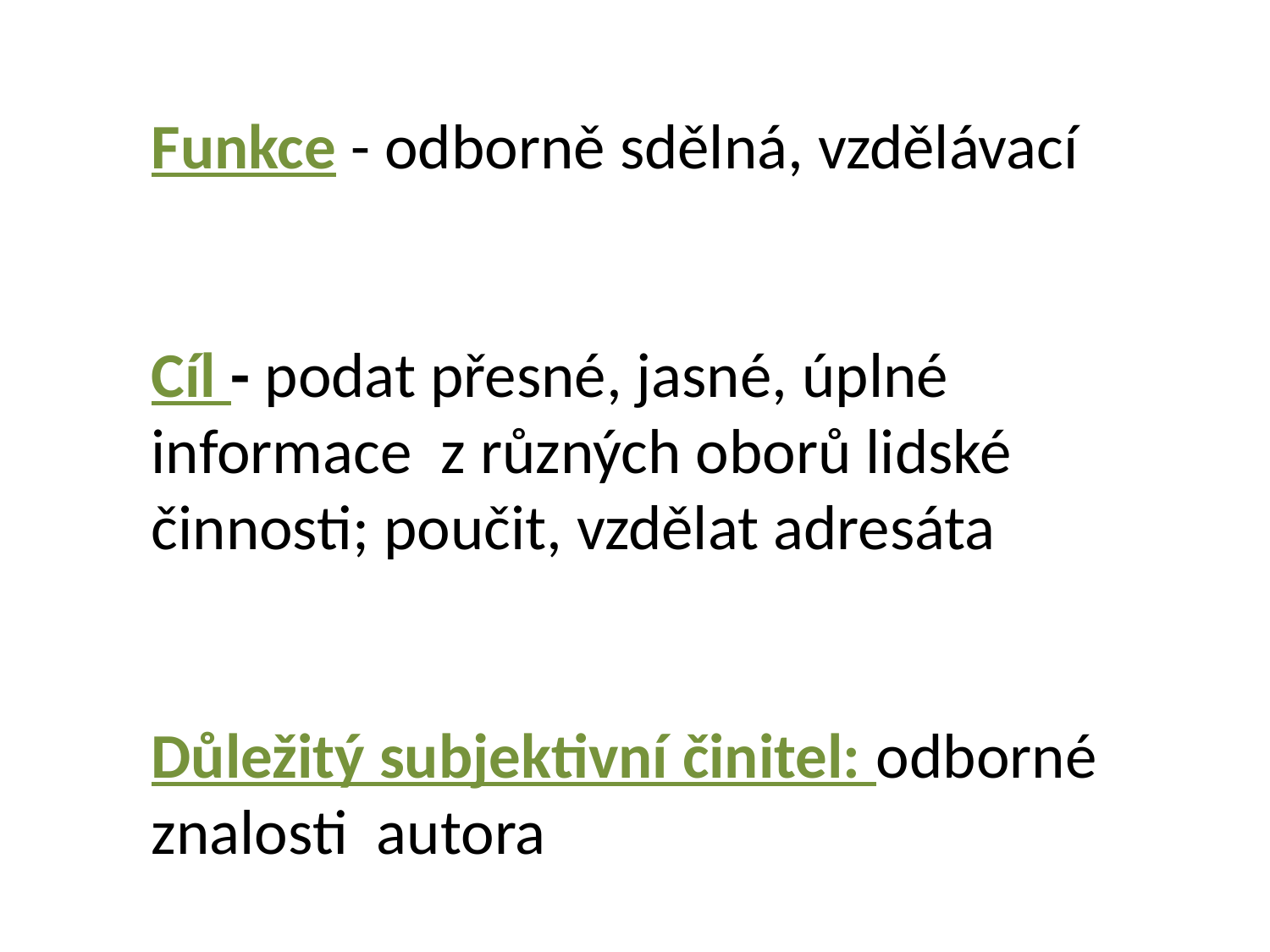

Funkce - odborně sdělná, vzdělávací

Cíl - podat přesné, jasné, úplné informace  z různých oborů lidské činnosti; poučit, vzdělat adresáta

Důležitý subjektivní činitel: odborné znalosti  autora